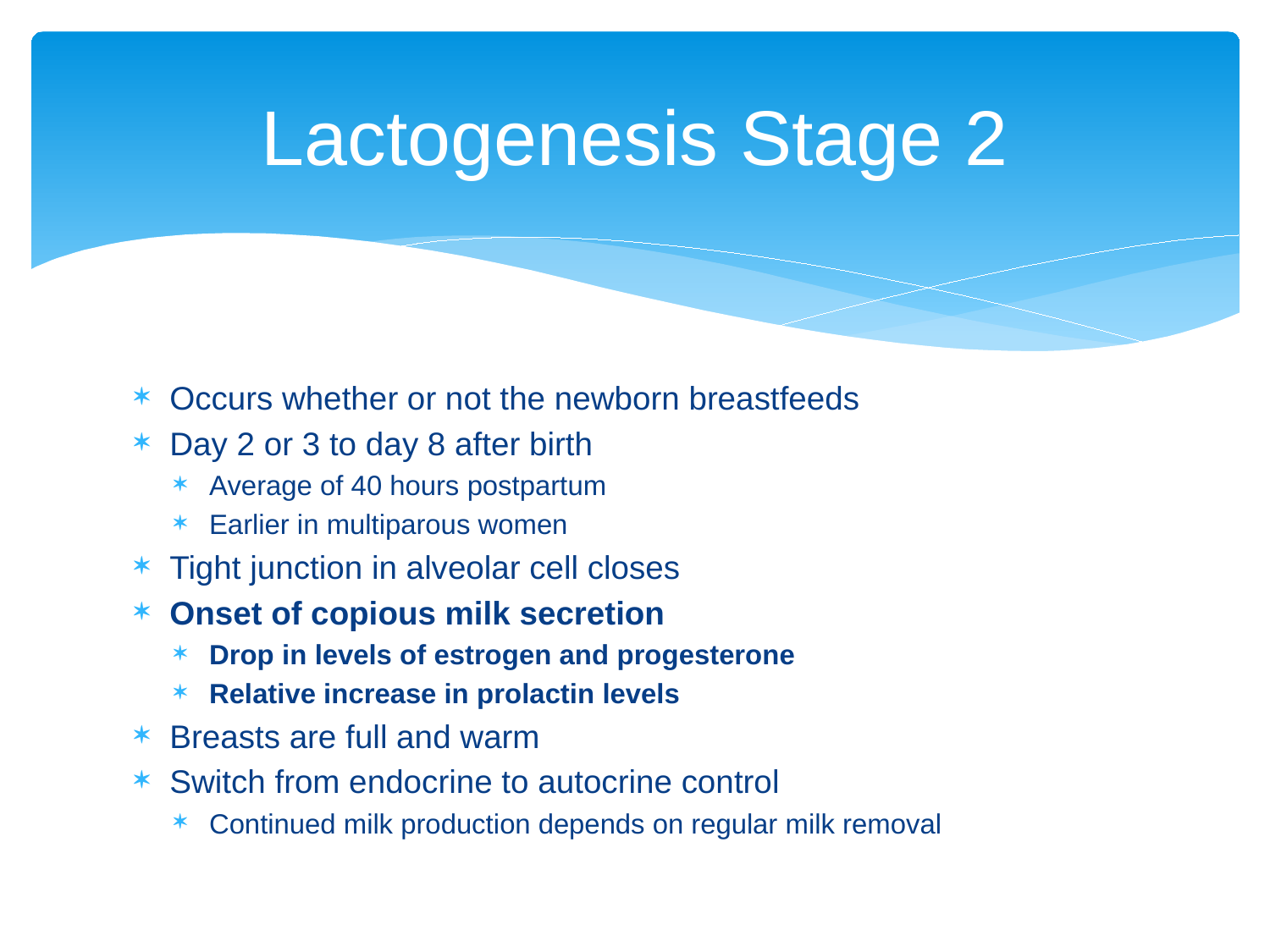

# Lactogenesis Stage 2
Occurs whether or not the newborn breastfeeds
Day 2 or 3 to day 8 after birth
Average of 40 hours postpartum
Earlier in multiparous women
Tight junction in alveolar cell closes
Onset of copious milk secretion
Drop in levels of estrogen and progesterone
Relative increase in prolactin levels
Breasts are full and warm
Switch from endocrine to autocrine control
Continued milk production depends on regular milk removal